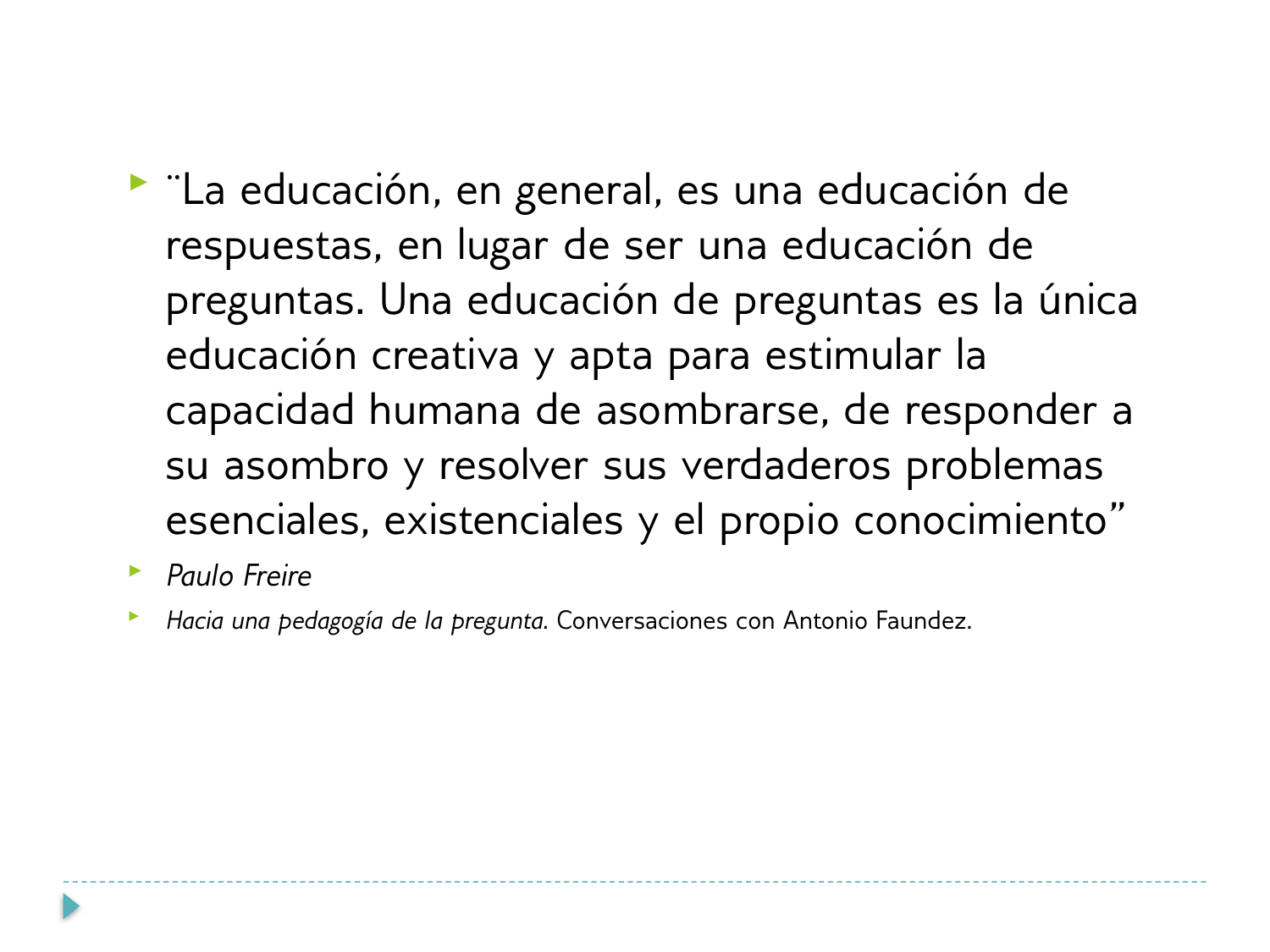

¨La educación, en general, es una educación de respuestas, en lugar de ser una educación de preguntas. Una educación de preguntas es la única educación creativa y apta para estimular la capacidad humana de asombrarse, de responder a su asombro y resolver sus verdaderos problemas esenciales, existenciales y el propio conocimiento”
Paulo Freire
Hacia una pedagogía de la pregunta. Conversaciones con Antonio Faundez.